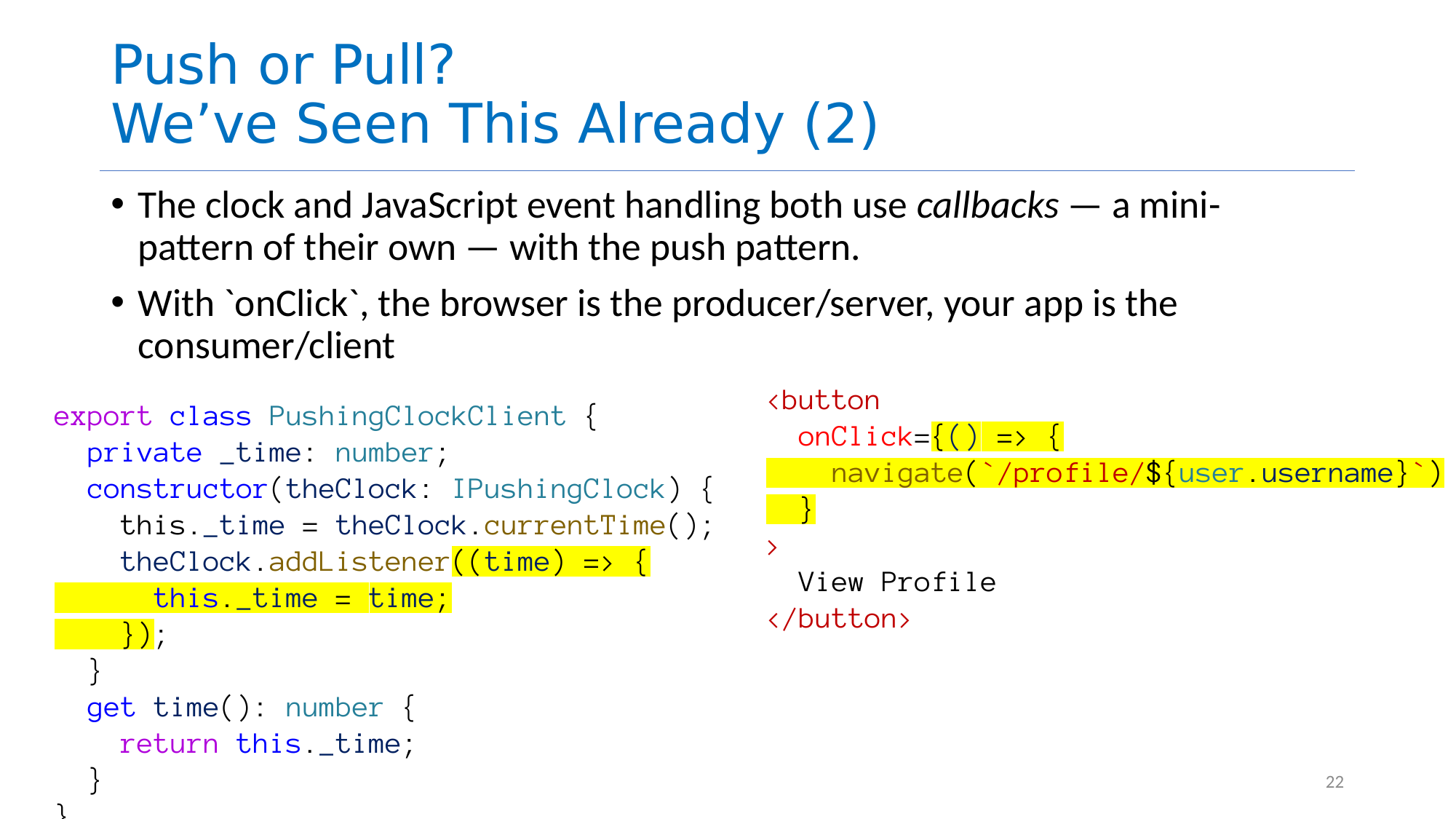

# Push or Pull? We’ve Seen This Already (2)
The clock and JavaScript event handling both use callbacks — a mini-pattern of their own — with the push pattern.
With `onClick`, the browser is the producer/server, your app is the consumer/client
<button
  onClick={() => {
    navigate(`/profile/${user.username}`)
  }
>
  View Profile
</button>
export class PushingClockClient {
  private _time: number;
  constructor(theClock: IPushingClock) {
    this._time = theClock.currentTime();
    theClock.addListener((time) => {
      this._time = time;
    });
  }
  get time(): number {
    return this._time;
  }
}
22